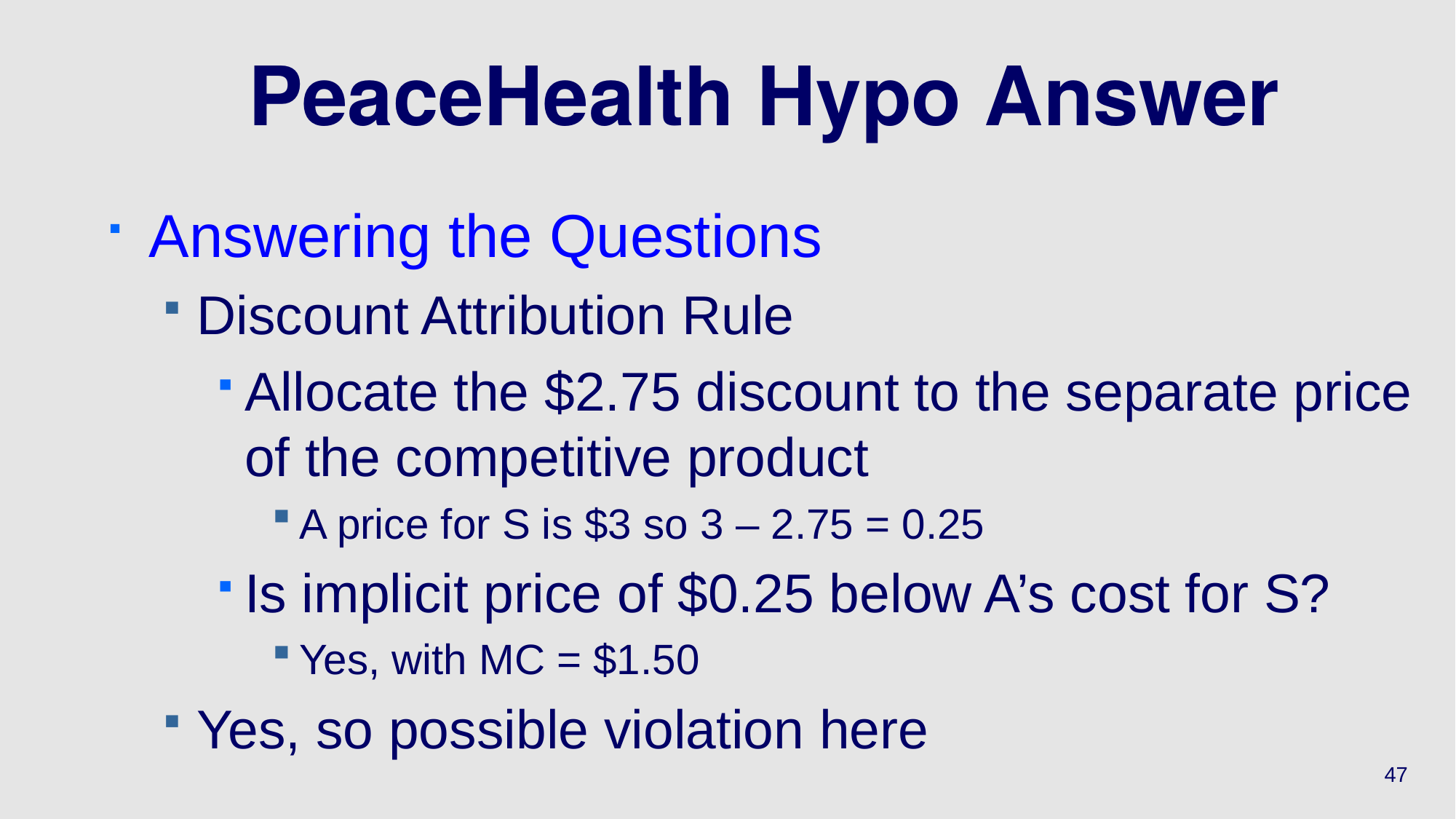

# PeaceHealth Hypo Answer
Answering the Questions
Discount Attribution Rule
Allocate the $2.75 discount to the separate price of the competitive product
A price for S is $3 so 3 – 2.75 = 0.25
Is implicit price of $0.25 below A’s cost for S?
Yes, with MC = $1.50
Yes, so possible violation here
47